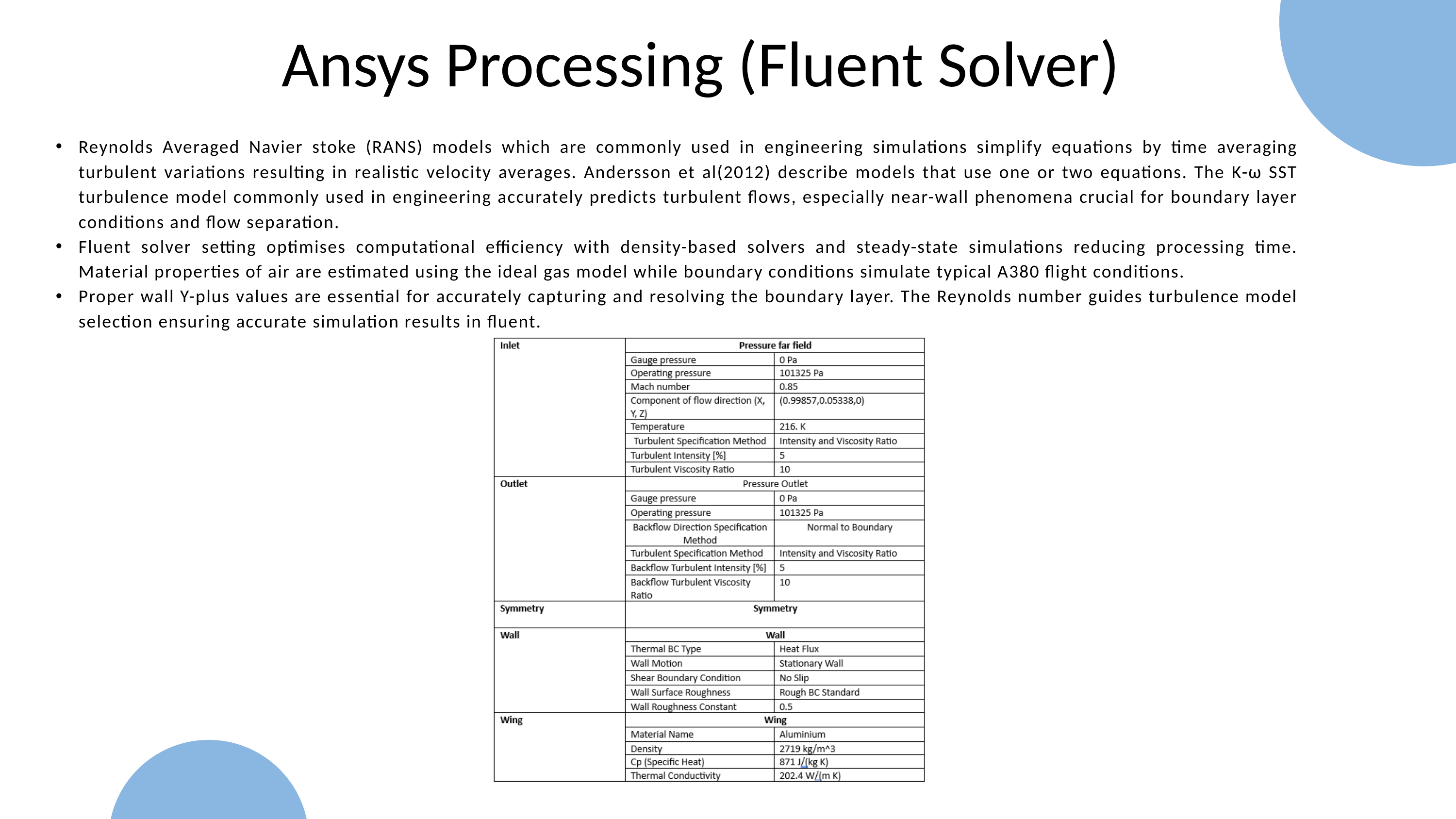

Ansys Processing (Fluent Solver)
Reynolds Averaged Navier stoke (RANS) models which are commonly used in engineering simulations simplify equations by time averaging turbulent variations resulting in realistic velocity averages. Andersson et al(2012) describe models that use one or two equations. The K-ω SST turbulence model commonly used in engineering accurately predicts turbulent flows, especially near-wall phenomena crucial for boundary layer conditions and flow separation.
Fluent solver setting optimises computational efficiency with density-based solvers and steady-state simulations reducing processing time. Material properties of air are estimated using the ideal gas model while boundary conditions simulate typical A380 flight conditions.
Proper wall Y-plus values are essential for accurately capturing and resolving the boundary layer. The Reynolds number guides turbulence model selection ensuring accurate simulation results in fluent.